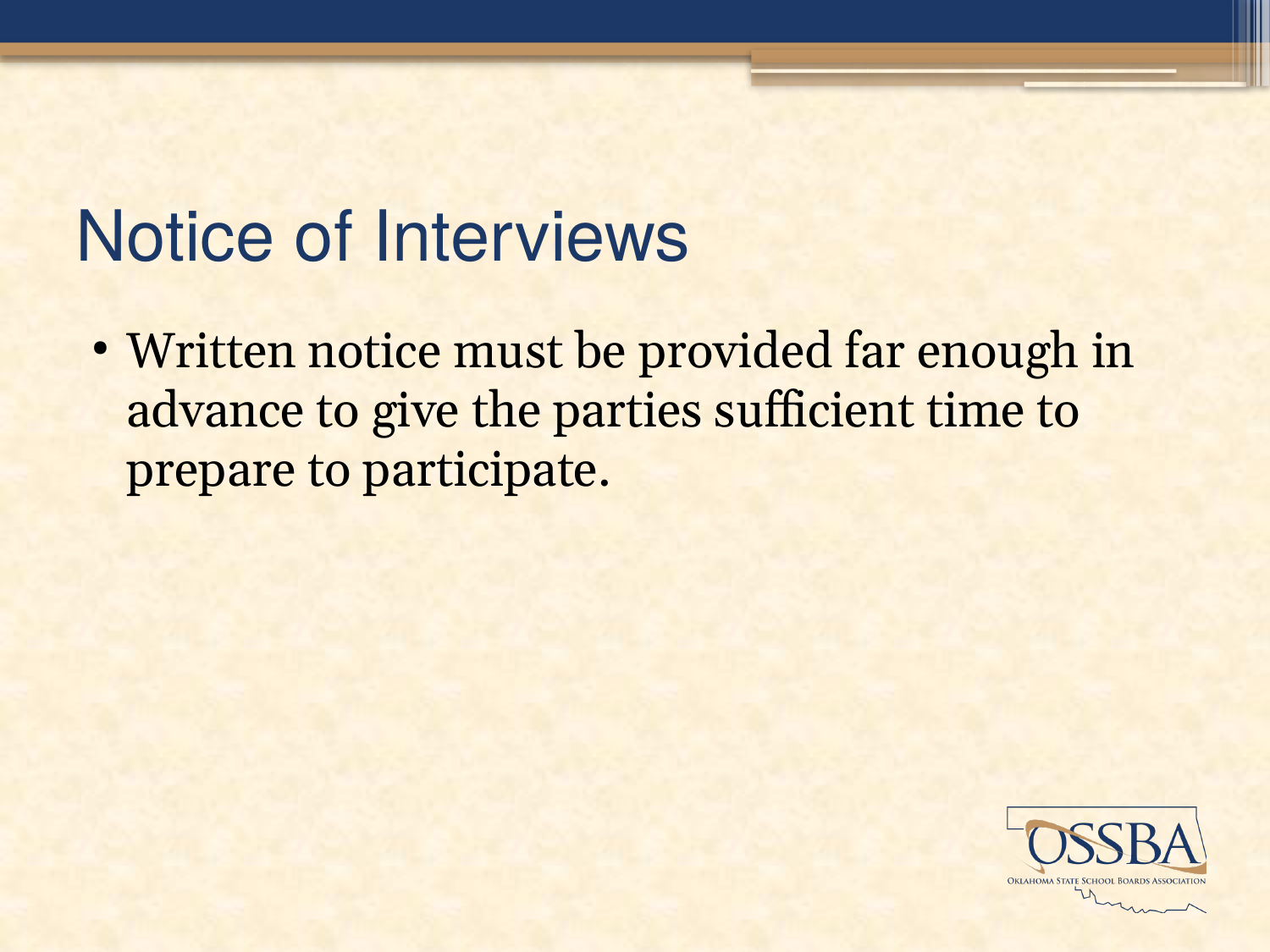

# Notice of Interviews
Written notice must be provided far enough in advance to give the parties sufficient time to prepare to participate.